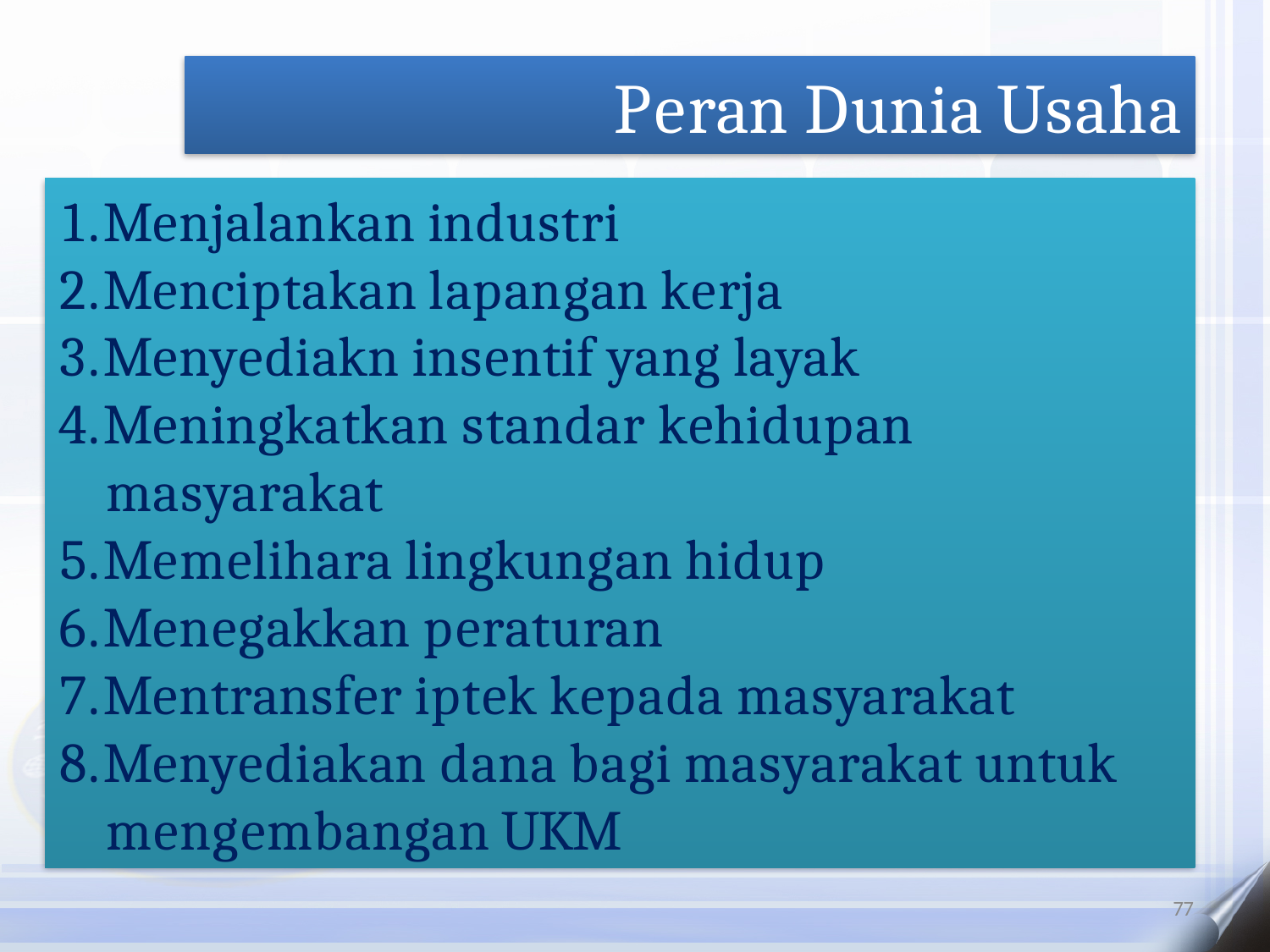

Peran Dunia Usaha
Menjalankan industri
Menciptakan lapangan kerja
Menyediakn insentif yang layak
Meningkatkan standar kehidupan masyarakat
Memelihara lingkungan hidup
Menegakkan peraturan
Mentransfer iptek kepada masyarakat
Menyediakan dana bagi masyarakat untuk mengembangan UKM
7
7